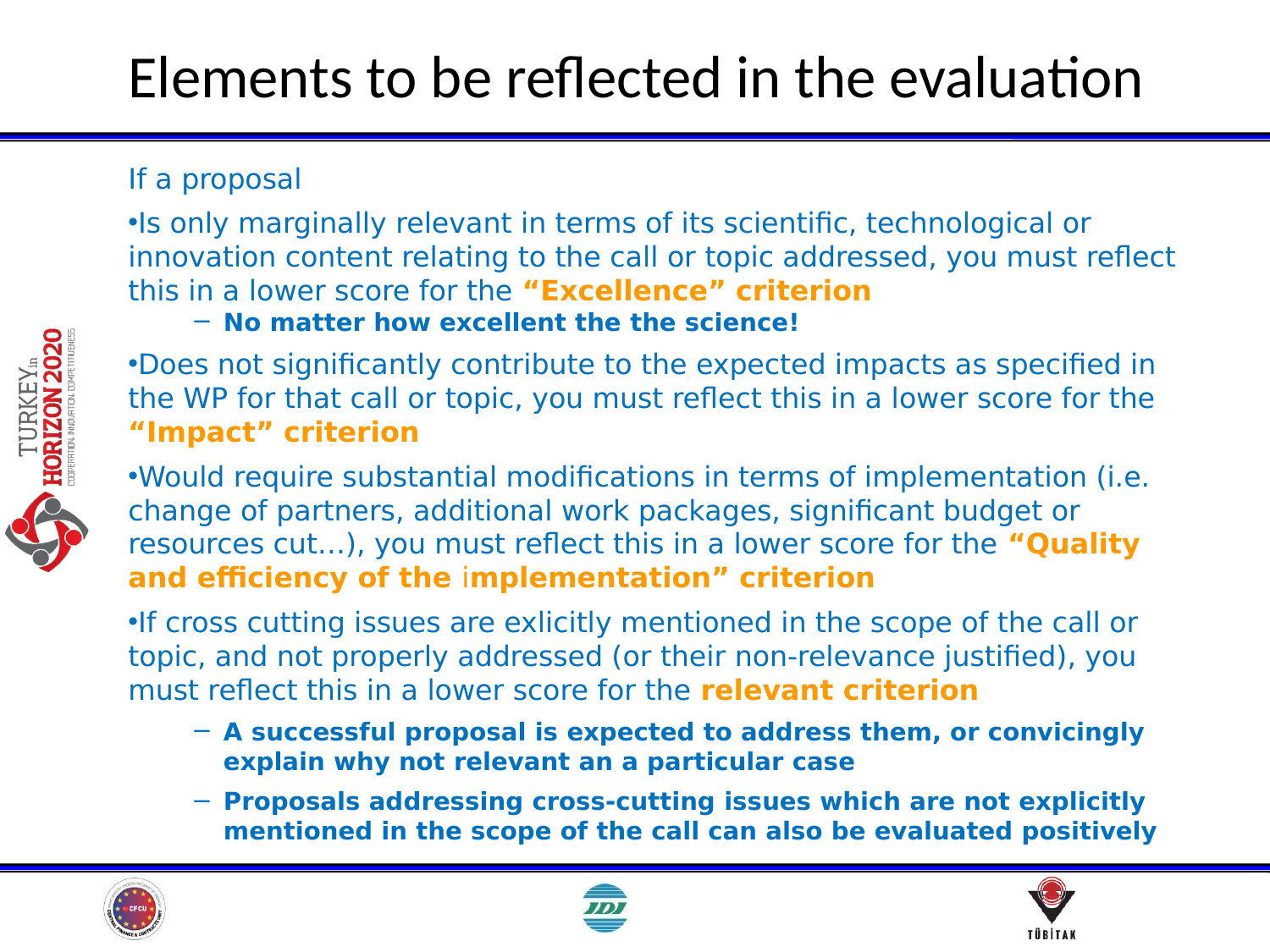

# Elements to be reflected in the evaluation
If a proposal
Is only marginally relevant in terms of its scientific, technological or innovation content relating to the call or topic addressed, you must reflect this in a lower score for the “Excellence” criterion
No matter how excellent the the science!
Does not significantly contribute to the expected impacts as specified in the WP for that call or topic, you must reflect this in a lower score for the “Impact” criterion
Would require substantial modifications in terms of implementation (i.e. change of partners, additional work packages, significant budget or resources cut…), you must reflect this in a lower score for the “Quality and efficiency of the implementation” criterion
If cross cutting issues are exlicitly mentioned in the scope of the call or topic, and not properly addressed (or their non-relevance justified), you must reflect this in a lower score for the relevant criterion
A successful proposal is expected to address them, or convicingly explain why not relevant an a particular case
Proposals addressing cross-cutting issues which are not explicitly mentioned in the scope of the call can also be evaluated positively